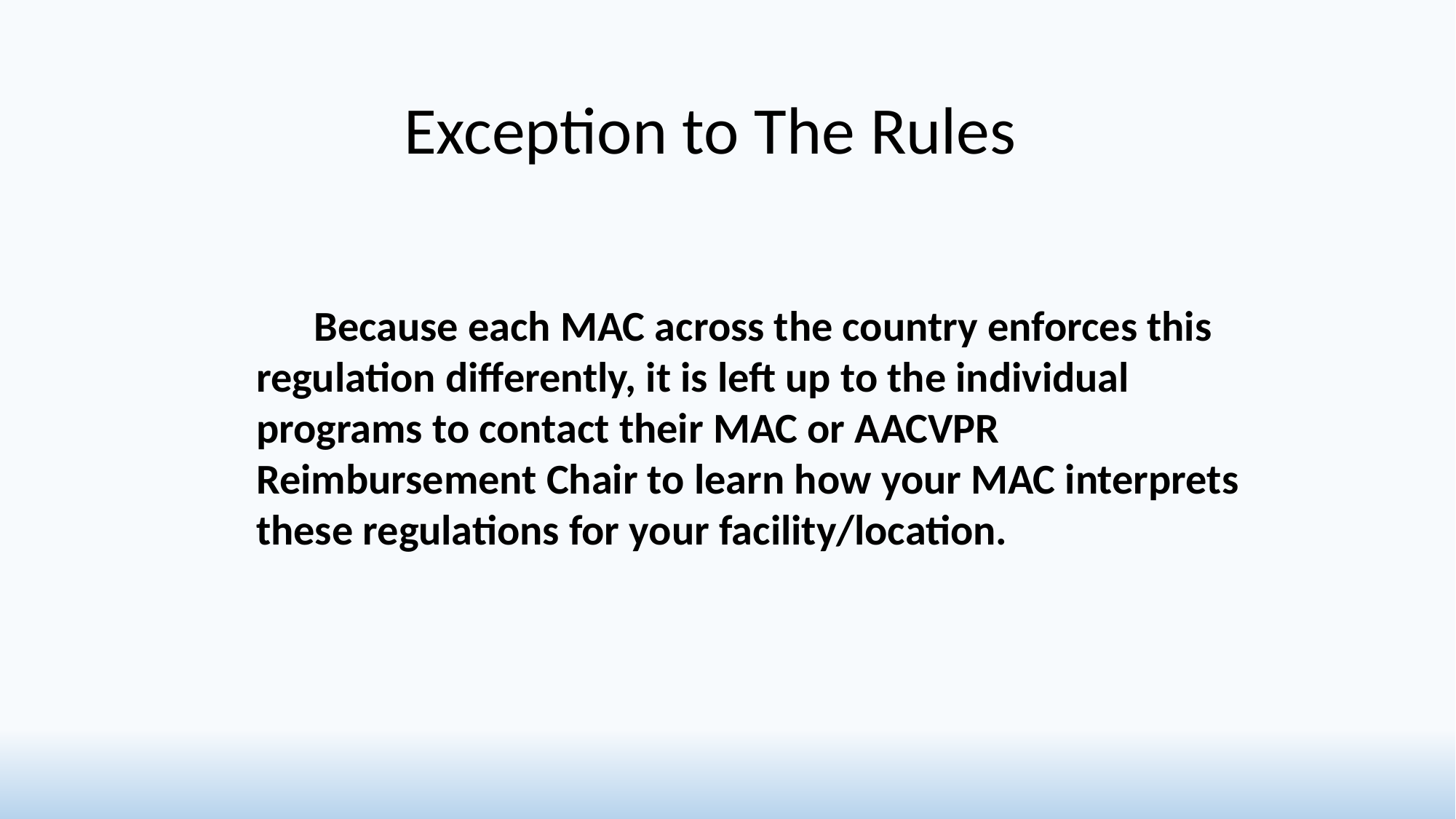

Exception to The Rules

      Because each MAC across the country enforces this regulation differently, it is left up to the individual programs to contact their MAC or AACVPR Reimbursement Chair to learn how your MAC interprets these regulations for your facility/location.